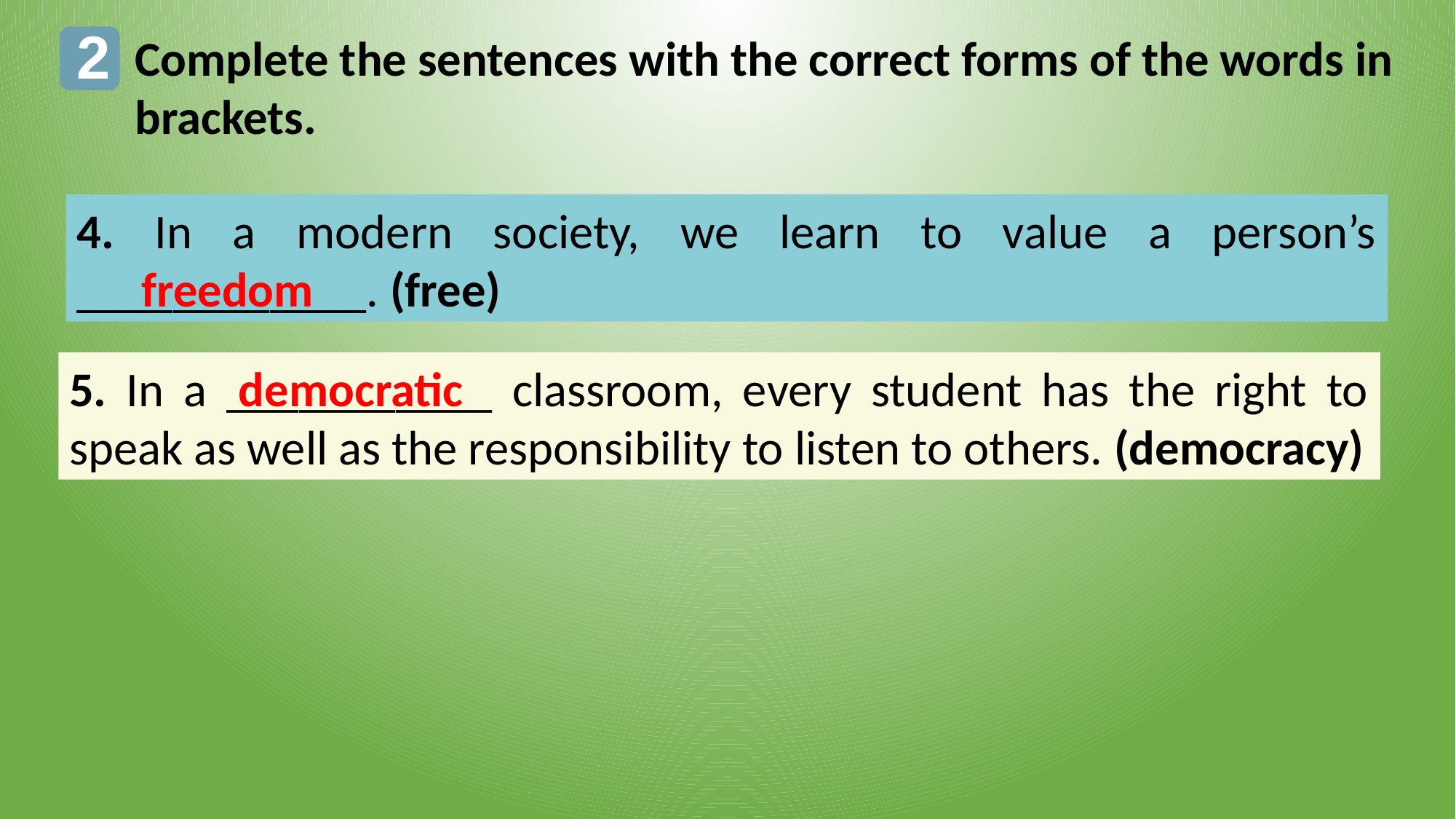

2
Complete the sentences with the correct forms of the words in brackets.

4. In a modern society, we learn to value a person’s ____________. (free)
freedom
5. In a ___________ classroom, every student has the right to speak as well as the responsibility to listen to others. (democracy)
democratic